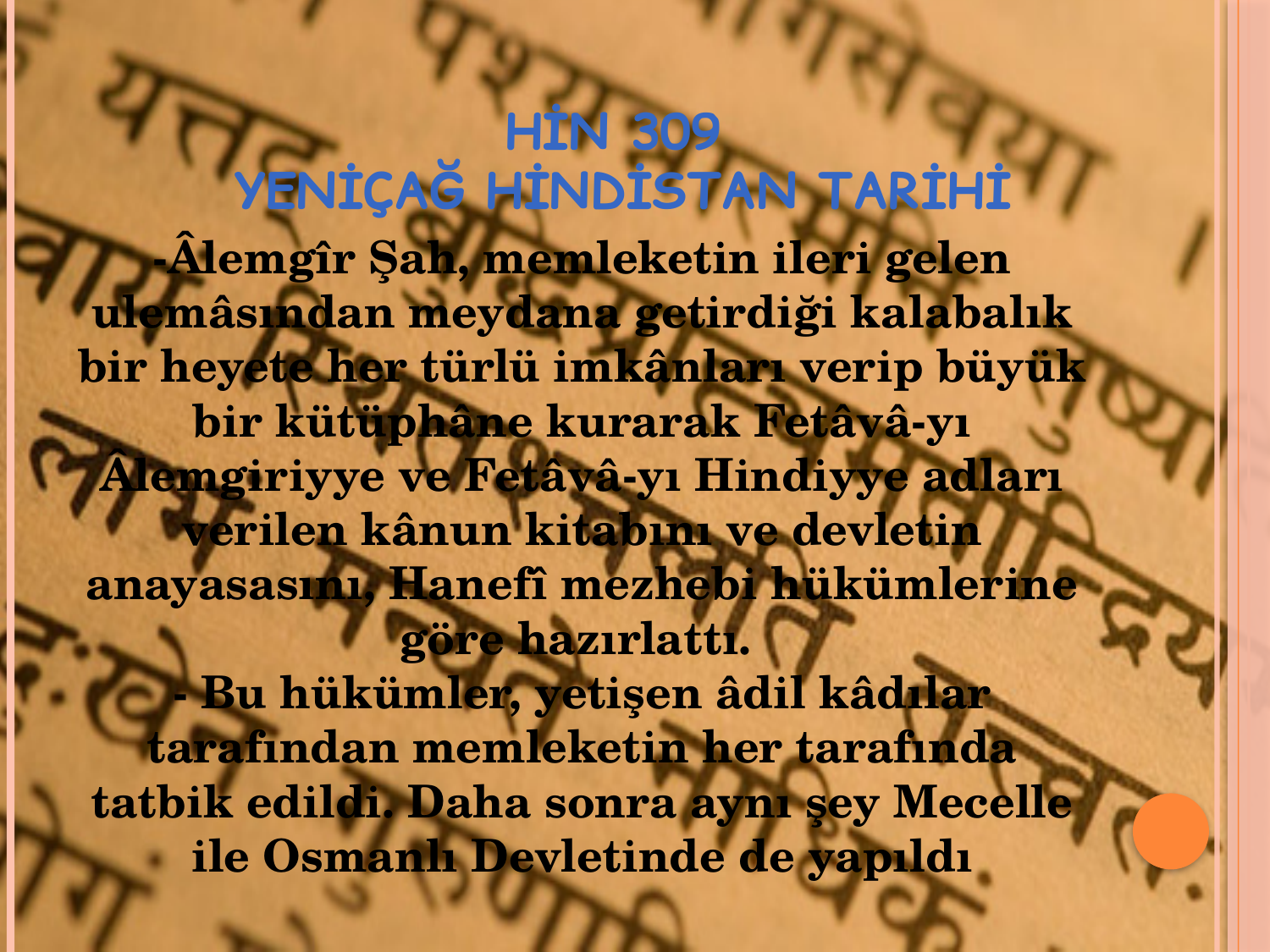

# HİN 309 YENİÇAĞ HİNDİSTAN TARİHİ

-Âlemgîr Şah, memleketin ileri gelen ulemâsından meydana getirdiği kalabalık bir heyete her türlü imkânları verip büyük bir kütüphâne kurarak Fetâvâ-yı Âlemgiriyye ve Fetâvâ-yı Hindiyye adları verilen kânun kitabını ve devletin anayasasını, Hanefî mezhebi hükümlerine göre hazırlattı.
- Bu hükümler, yetişen âdil kâdılar tarafından memleketin her tarafında tatbik edildi. Daha sonra aynı şey Mecelle ile Osmanlı Devletinde de yapıldı